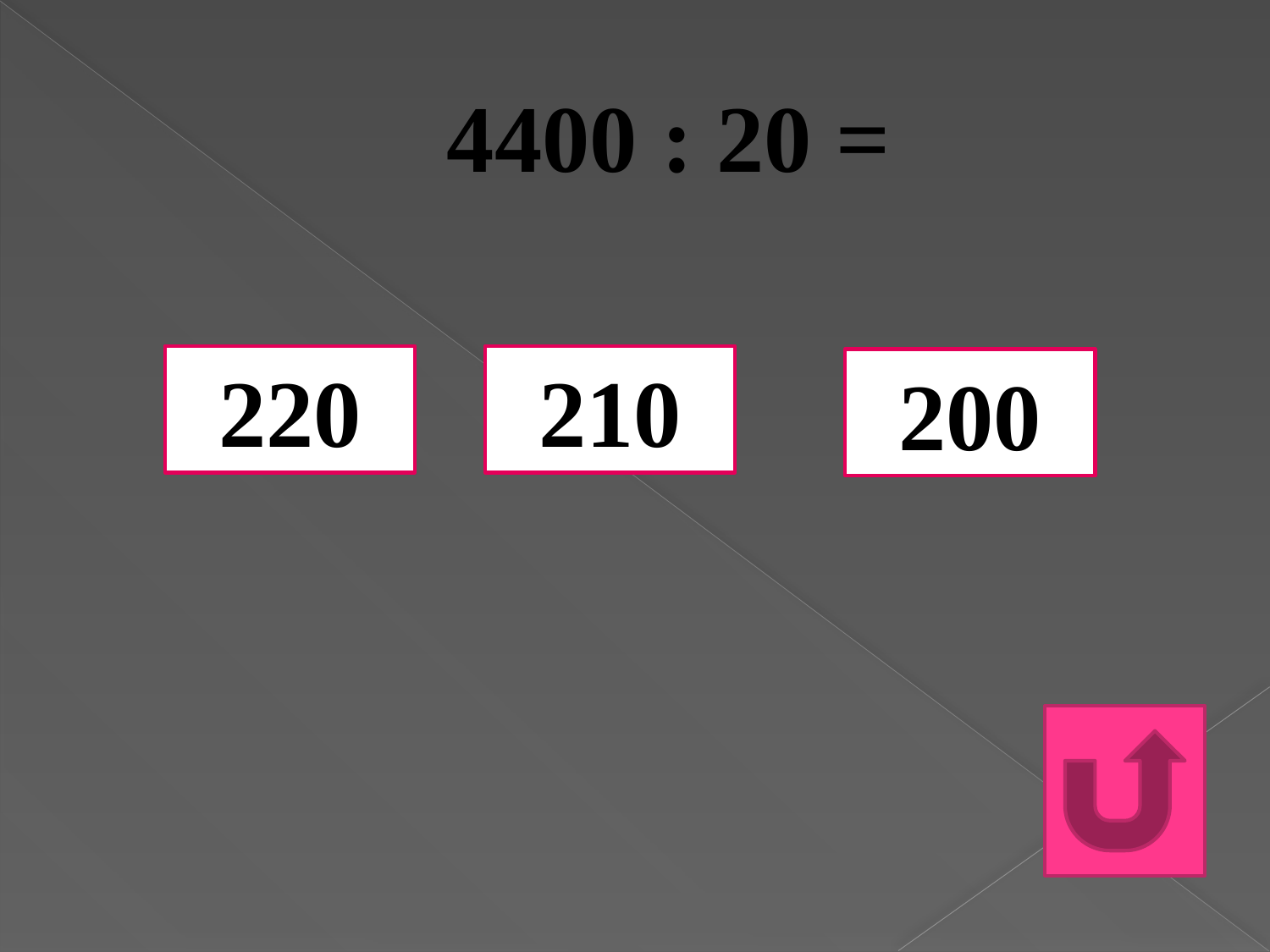

# 4400 : 20 =
220
210
200